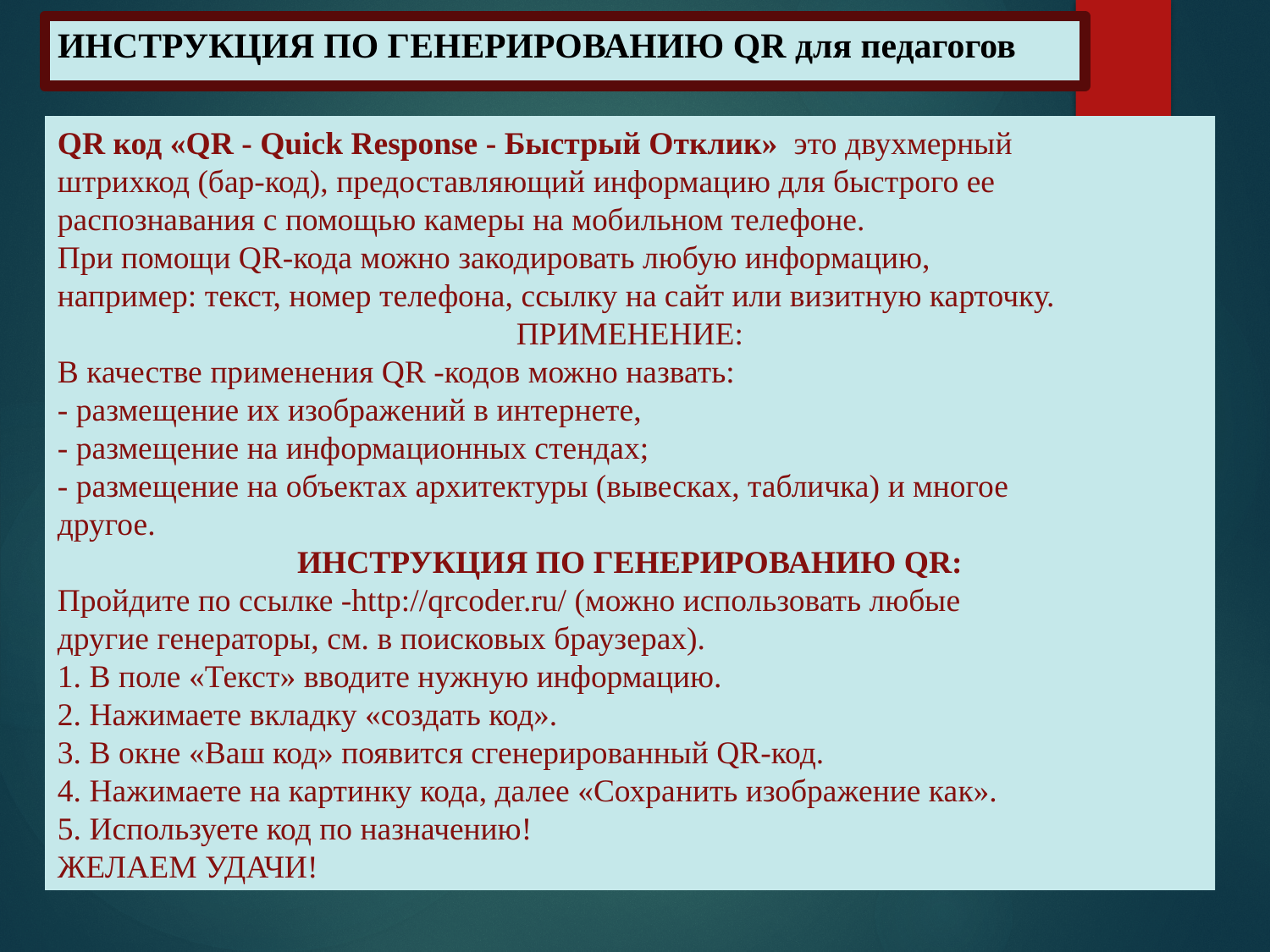

# ИНСТРУКЦИЯ ПО ГЕНЕРИРОВАНИЮ QR для педагогов
QR код «QR - Quick Response - Быстрый Отклик»  это двухмерный
штрихкод (бар-код), предоставляющий информацию для быстрого ее
распознавания с помощью камеры на мобильном телефоне.
При помощи QR-кода можно закодировать любую информацию,
например: текст, номер телефона, ссылку на сайт или визитную карточку.
ПРИМЕНЕНИЕ:
В качестве применения QR -кодов можно назвать:
- размещение их изображений в интернете,
- размещение на информационных стендах;
- размещение на объектах архитектуры (вывесках, табличка) и многое
другое.
ИНСТРУКЦИЯ ПО ГЕНЕРИРОВАНИЮ QR:
Пройдите по ссылке -http://qrcoder.ru/ (можно использовать любые
другие генераторы, см. в поисковых браузерах).
1. В поле «Текст» вводите нужную информацию.
2. Нажимаете вкладку «создать код».
3. В окне «Ваш код» появится сгенерированный QR-код.
4. Нажимаете на картинку кода, далее «Сохранить изображение как».
5. Используете код по назначению!
ЖЕЛАЕМ УДАЧИ!